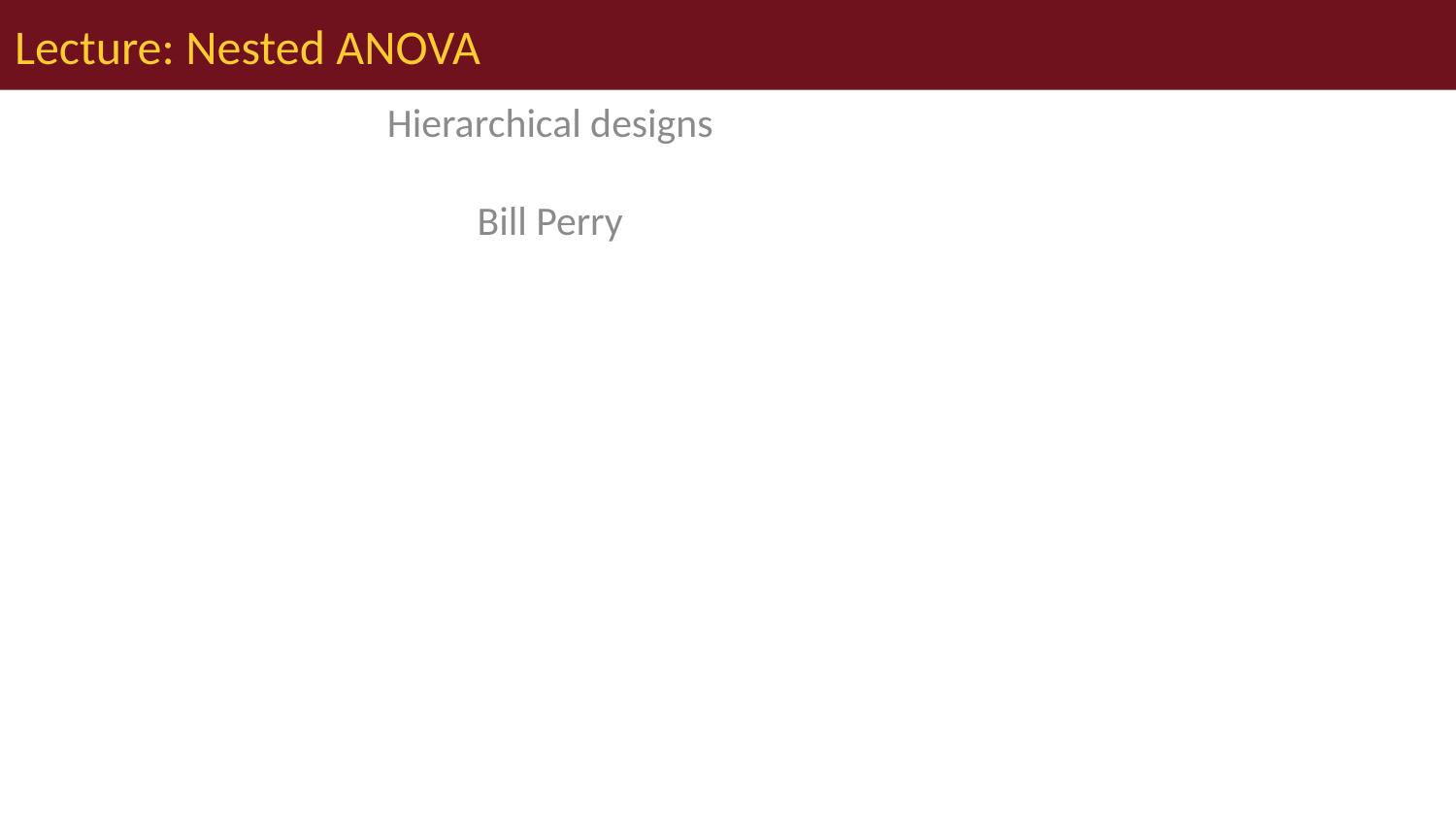

# Lecture: Nested ANOVA
Hierarchical designs
Bill Perry